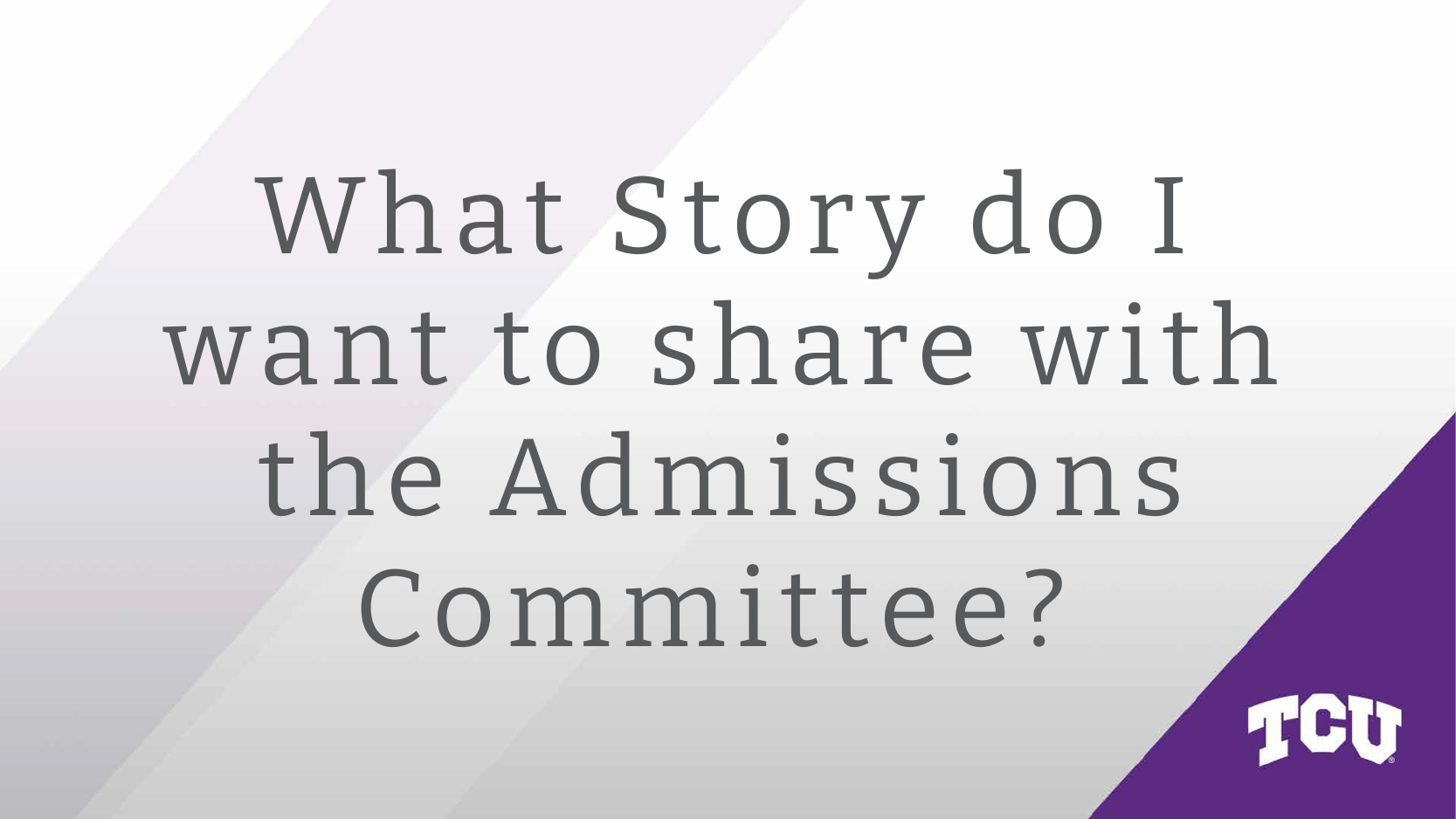

What Story do I want to share with the Admissions Committee?